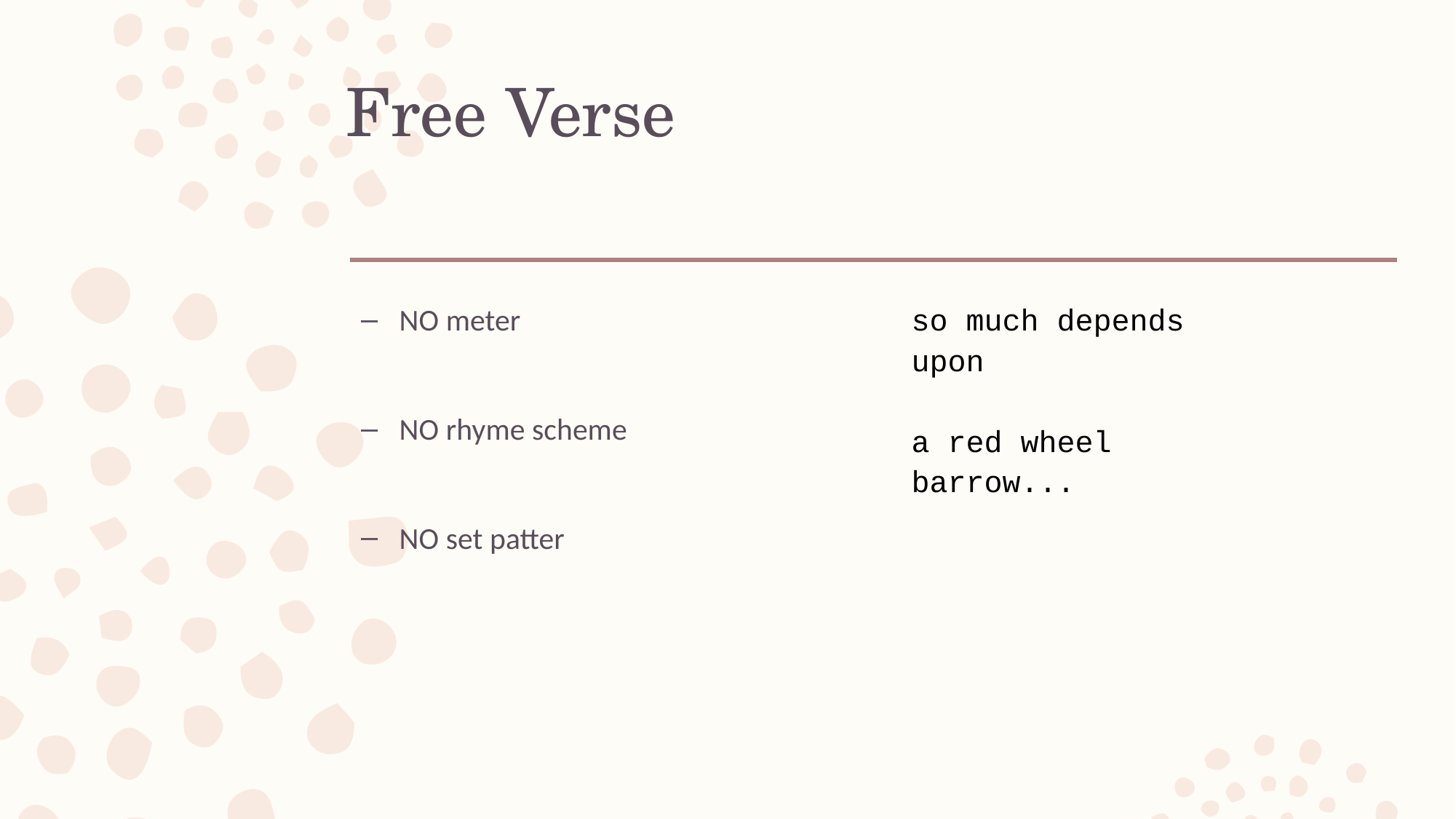

# Free Verse
NO meter

NO rhyme scheme

NO set patter
so much depends
upon
a red wheel
barrow...